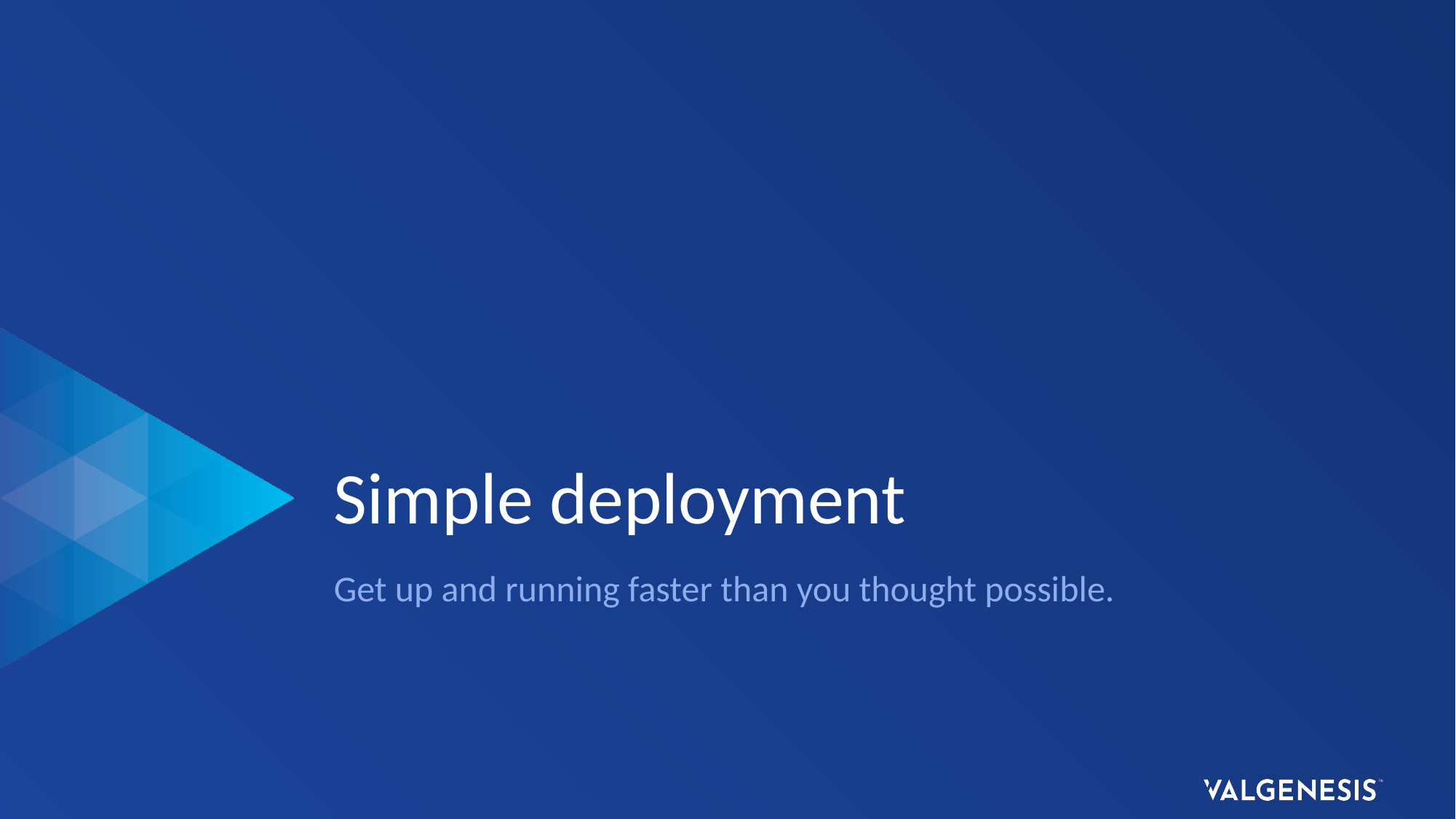

# Simple deployment
Get up and running faster than you thought possible.